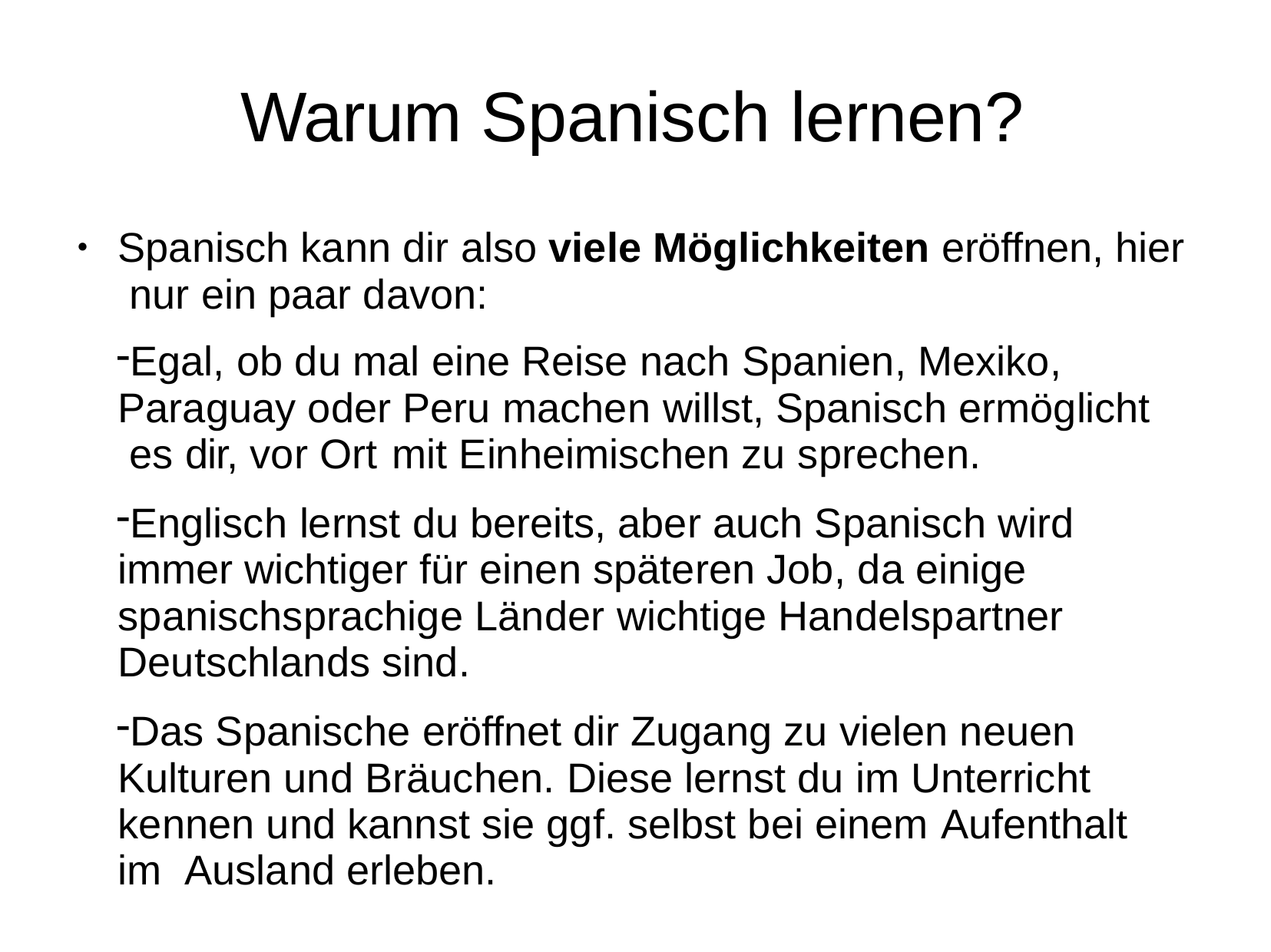

# Warum Spanisch lernen?
Spanisch kann dir also viele Möglichkeiten eröffnen, hier  nur ein paar davon:
Egal, ob du mal eine Reise nach Spanien, Mexiko,  Paraguay oder Peru machen willst, Spanisch ermöglicht  es dir, vor Ort	mit Einheimischen zu sprechen.
Englisch lernst du bereits, aber auch Spanisch wird  immer wichtiger für einen späteren Job, da einige  spanischsprachige Länder wichtige Handelspartner  Deutschlands sind.
Das Spanische eröffnet dir Zugang zu vielen neuen  Kulturen und Bräuchen. Diese lernst du im Unterricht  kennen und kannst sie ggf. selbst bei einem Aufenthalt im  Ausland erleben.
●